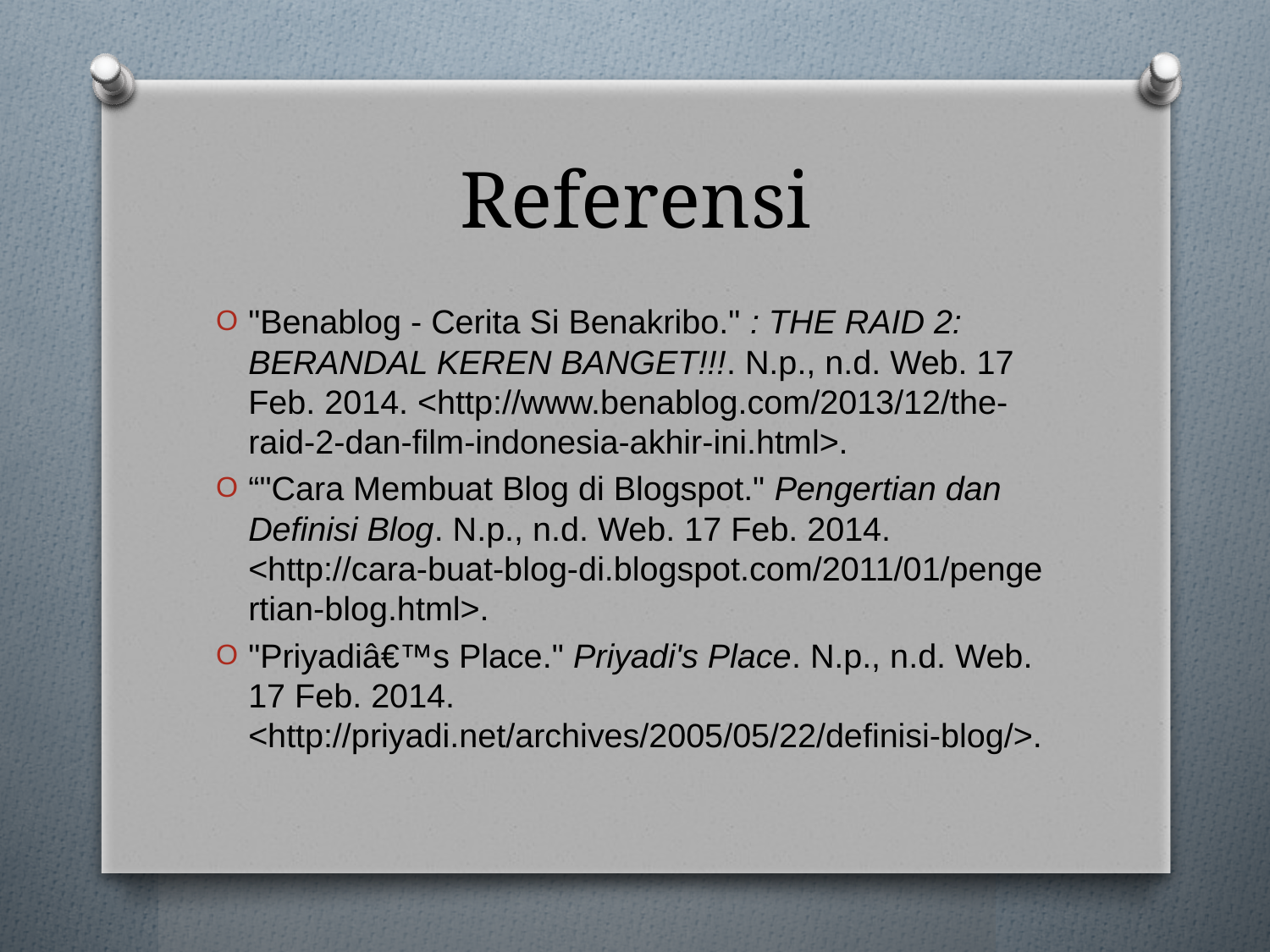

# Referensi
"Benablog - Cerita Si Benakribo." : THE RAID 2: BERANDAL KEREN BANGET!!!. N.p., n.d. Web. 17 Feb. 2014. <http://www.benablog.com/2013/12/the-raid-2-dan-film-indonesia-akhir-ini.html>.
“"Cara Membuat Blog di Blogspot." Pengertian dan Definisi Blog. N.p., n.d. Web. 17 Feb. 2014. <http://cara-buat-blog-di.blogspot.com/2011/01/pengertian-blog.html>.
"Priyadiâ€™s Place." Priyadi's Place. N.p., n.d. Web. 17 Feb. 2014. <http://priyadi.net/archives/2005/05/22/definisi-blog/>.